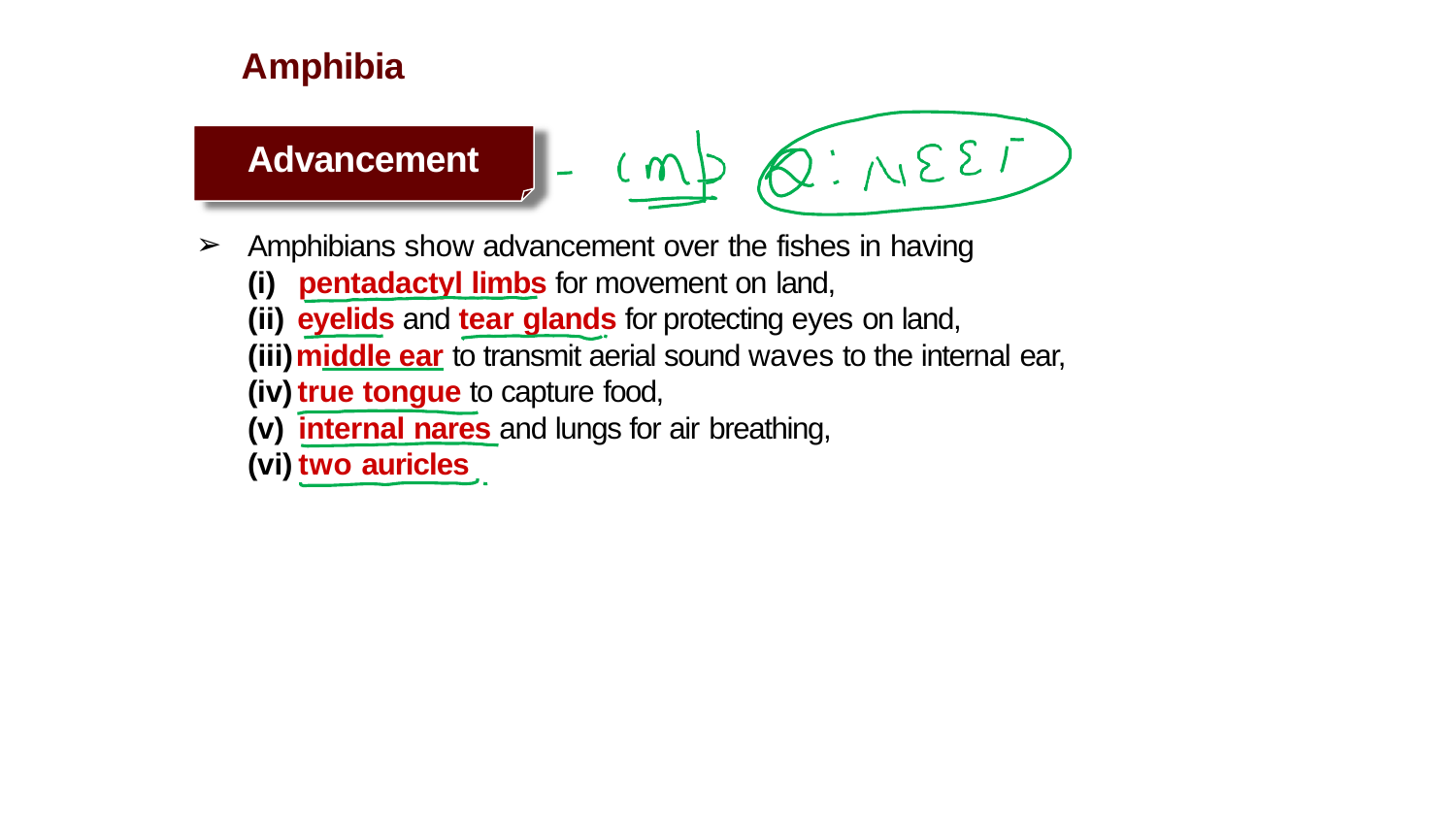

# Amphibia

Advancement

Amphibians show advancement over the fishes in having
pentadactyl limbs for movement on land,
eyelids and tear glands for protecting eyes on land,
middle ear to transmit aerial sound waves to the internal ear,
true tongue to capture food,
internal nares and lungs for air breathing,
two auricles